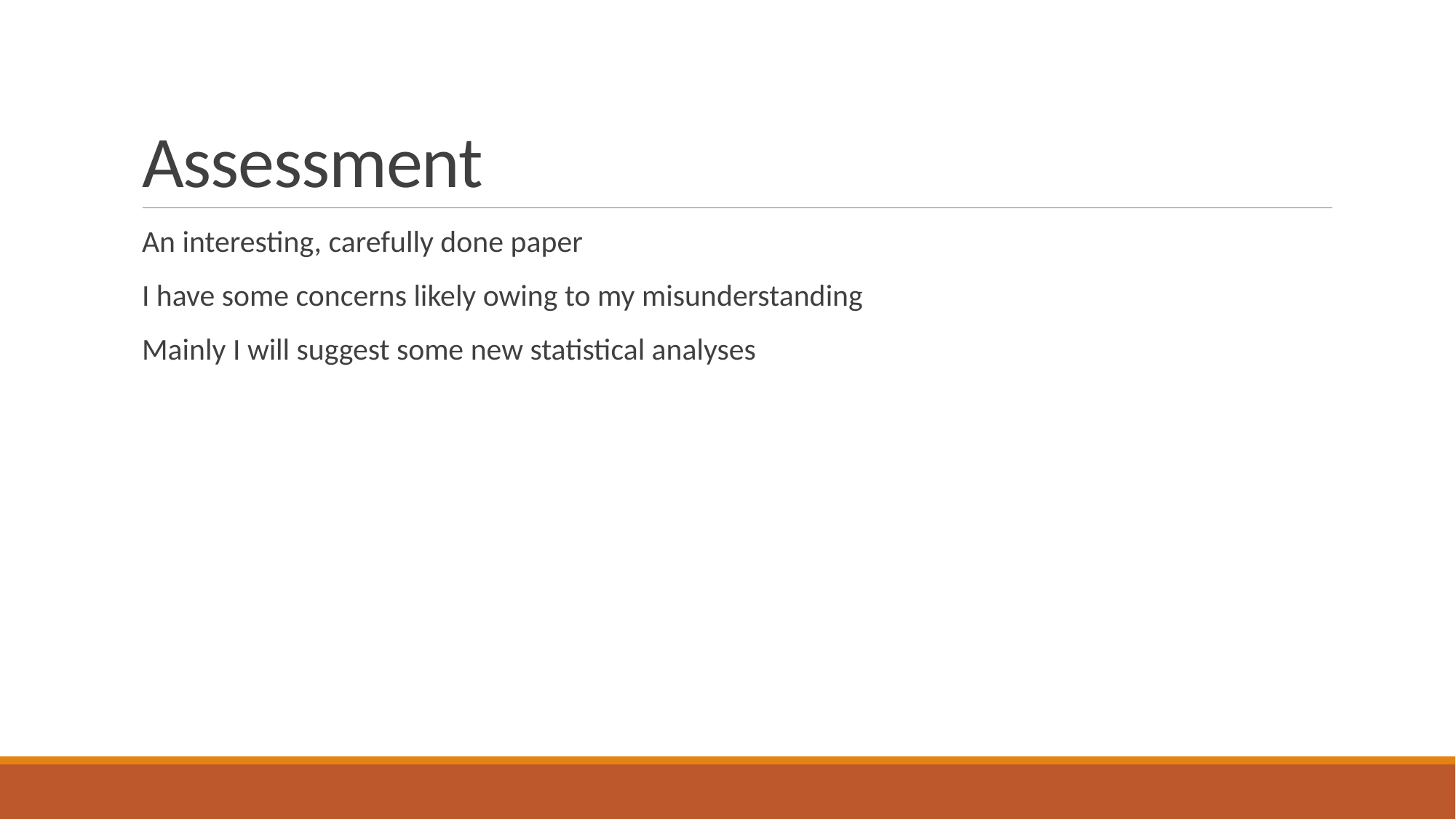

# Assessment
An interesting, carefully done paper
I have some concerns likely owing to my misunderstanding
Mainly I will suggest some new statistical analyses